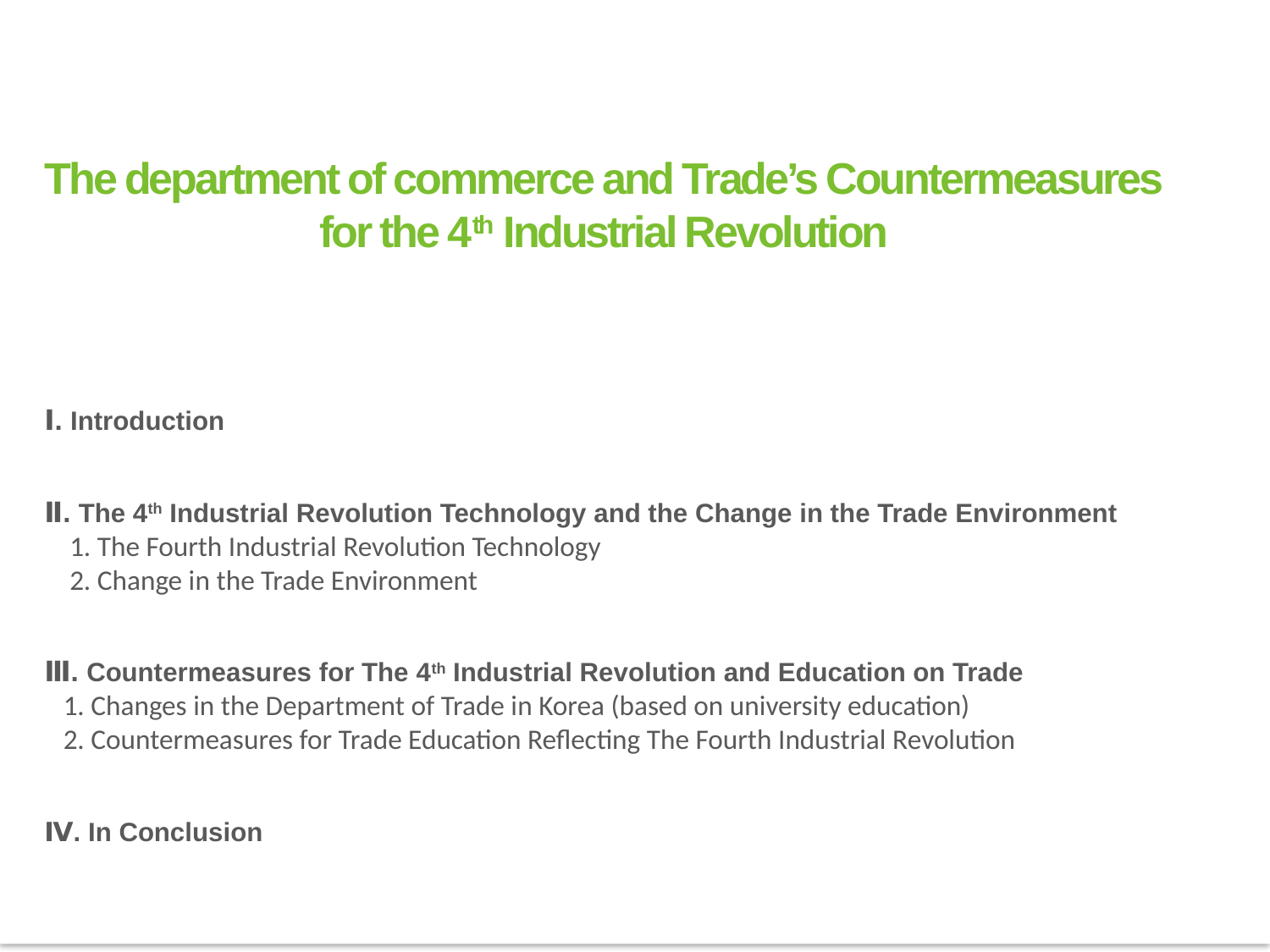

The department of commerce and Trade’s Countermeasures
for the 4th Industrial Revolution

Ⅰ. Introduction
Ⅱ. The 4th Industrial Revolution Technology and the Change in the Trade Environment
    1. The Fourth Industrial Revolution Technology
    2. Change in the Trade Environment
Ⅲ. Countermeasures for The 4th Industrial Revolution and Education on Trade
   1. Changes in the Department of Trade in Korea (based on university education)
   2. Countermeasures for Trade Education Reflecting The Fourth Industrial Revolution
Ⅳ. In Conclusion